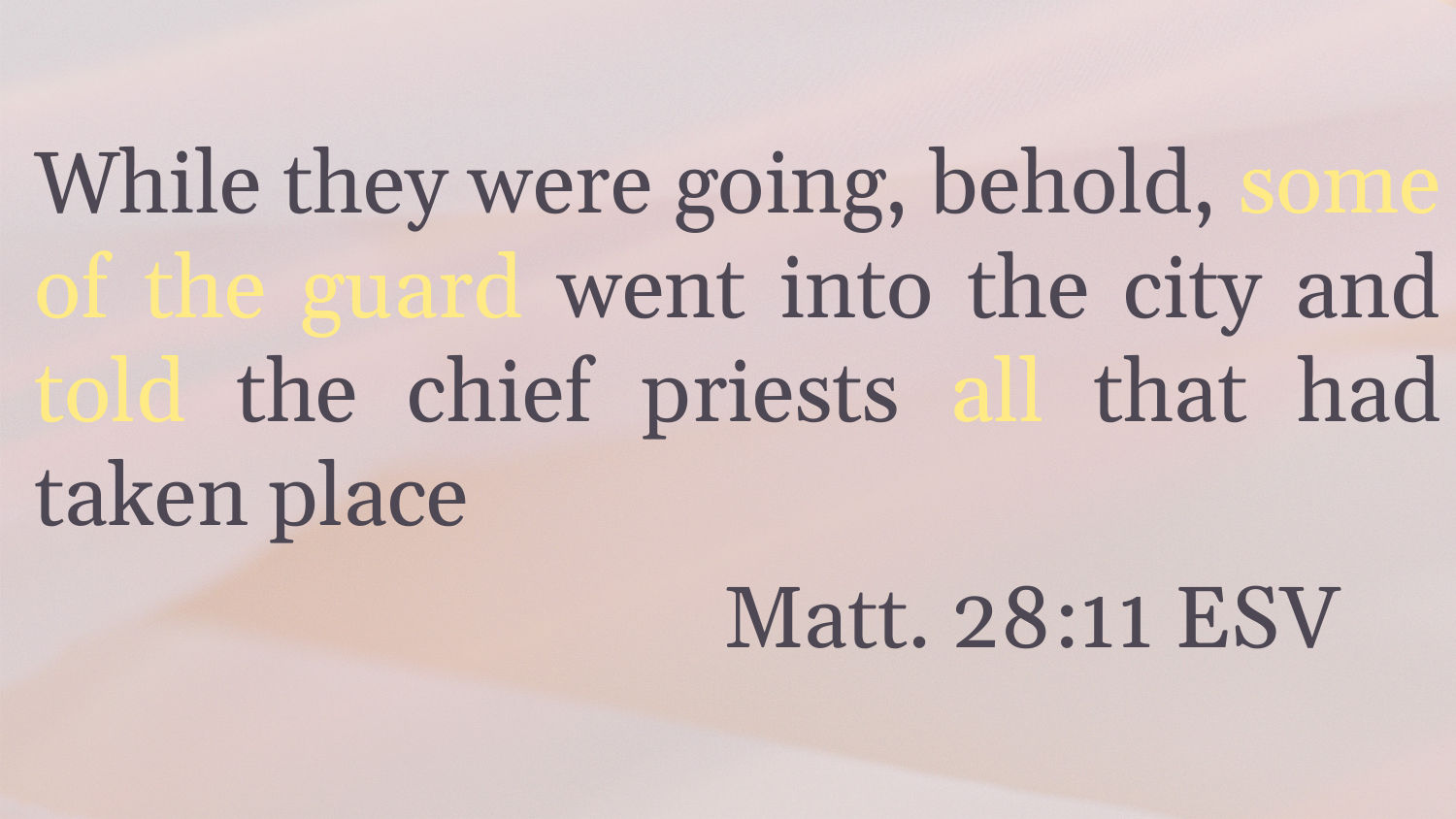

While they were going, behold, some of the guard went into the city and told the chief priests all that had taken place
                                 Matt. 28:11 ESV